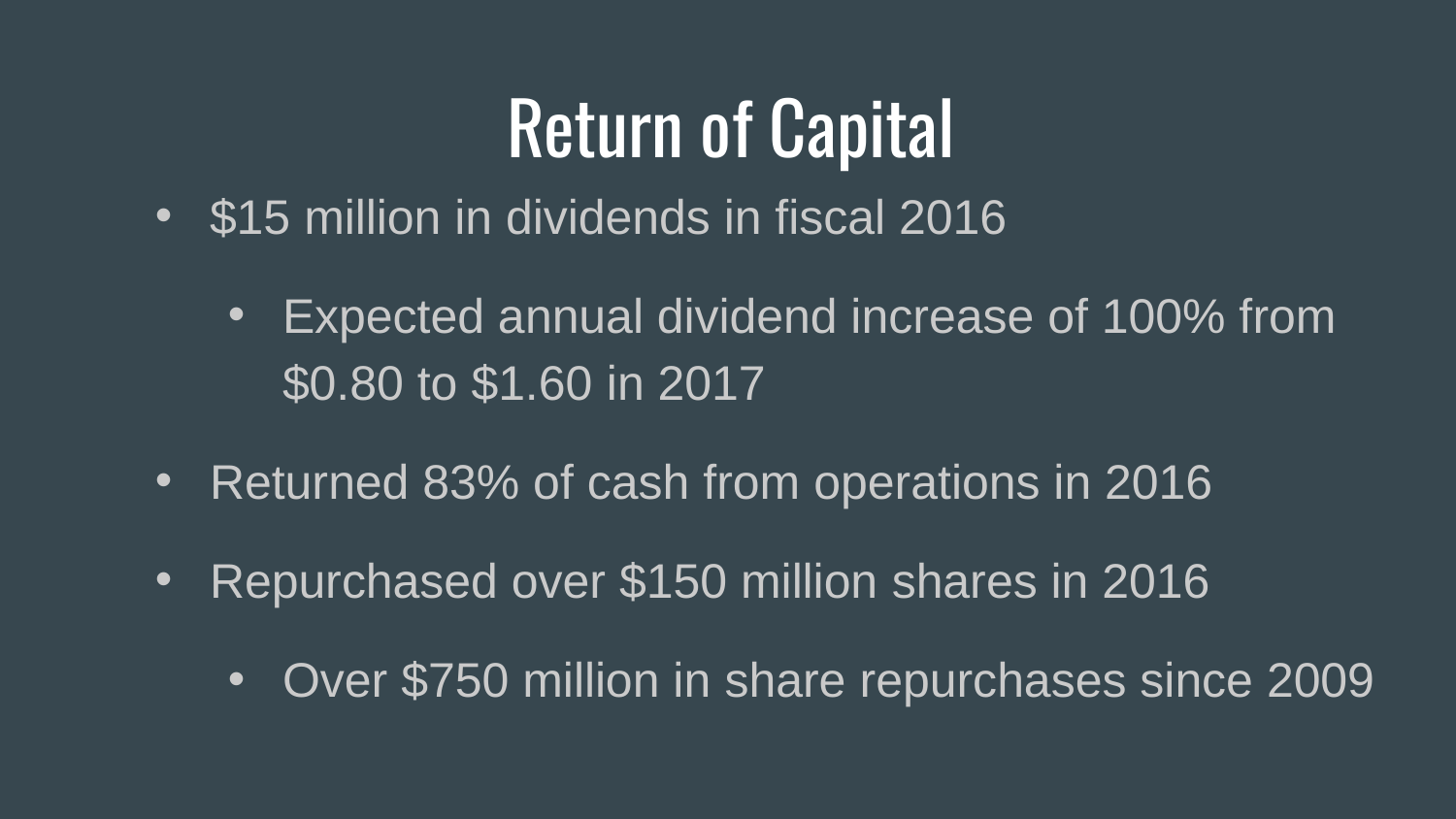

# Return of Capital
$15 million in dividends in fiscal 2016
Expected annual dividend increase of 100% from $0.80 to $1.60 in 2017
Returned 83% of cash from operations in 2016
Repurchased over $150 million shares in 2016
Over $750 million in share repurchases since 2009